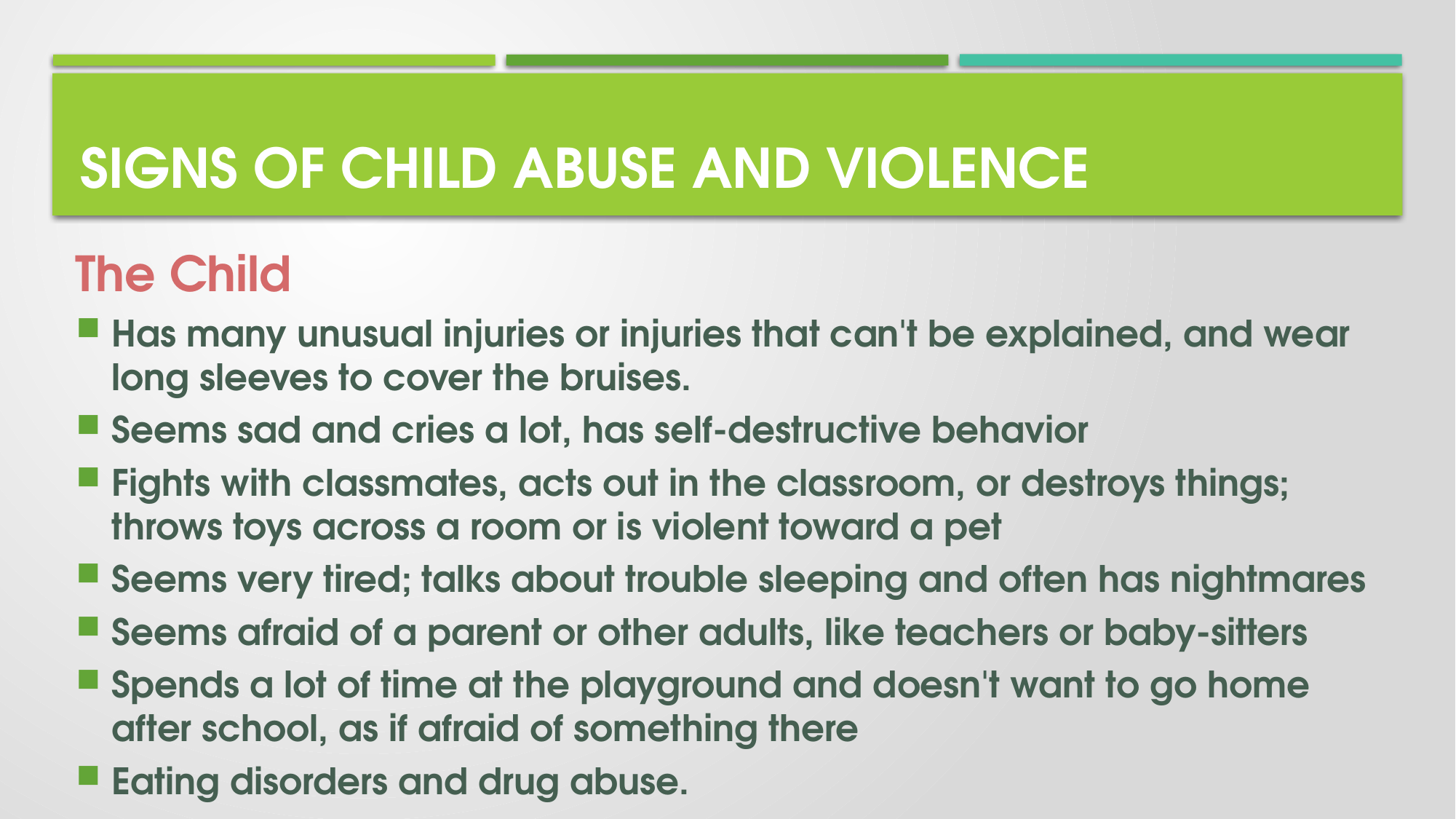

# Signs of Child abuse and violence
The Child
Has many unusual injuries or injuries that can't be explained, and wear long sleeves to cover the bruises.
Seems sad and cries a lot, has self-destructive behavior
Fights with classmates, acts out in the classroom, or destroys things; throws toys across a room or is violent toward a pet
Seems very tired; talks about trouble sleeping and often has nightmares
Seems afraid of a parent or other adults, like teachers or baby-sitters
Spends a lot of time at the playground and doesn't want to go home after school, as if afraid of something there
Eating disorders and drug abuse.